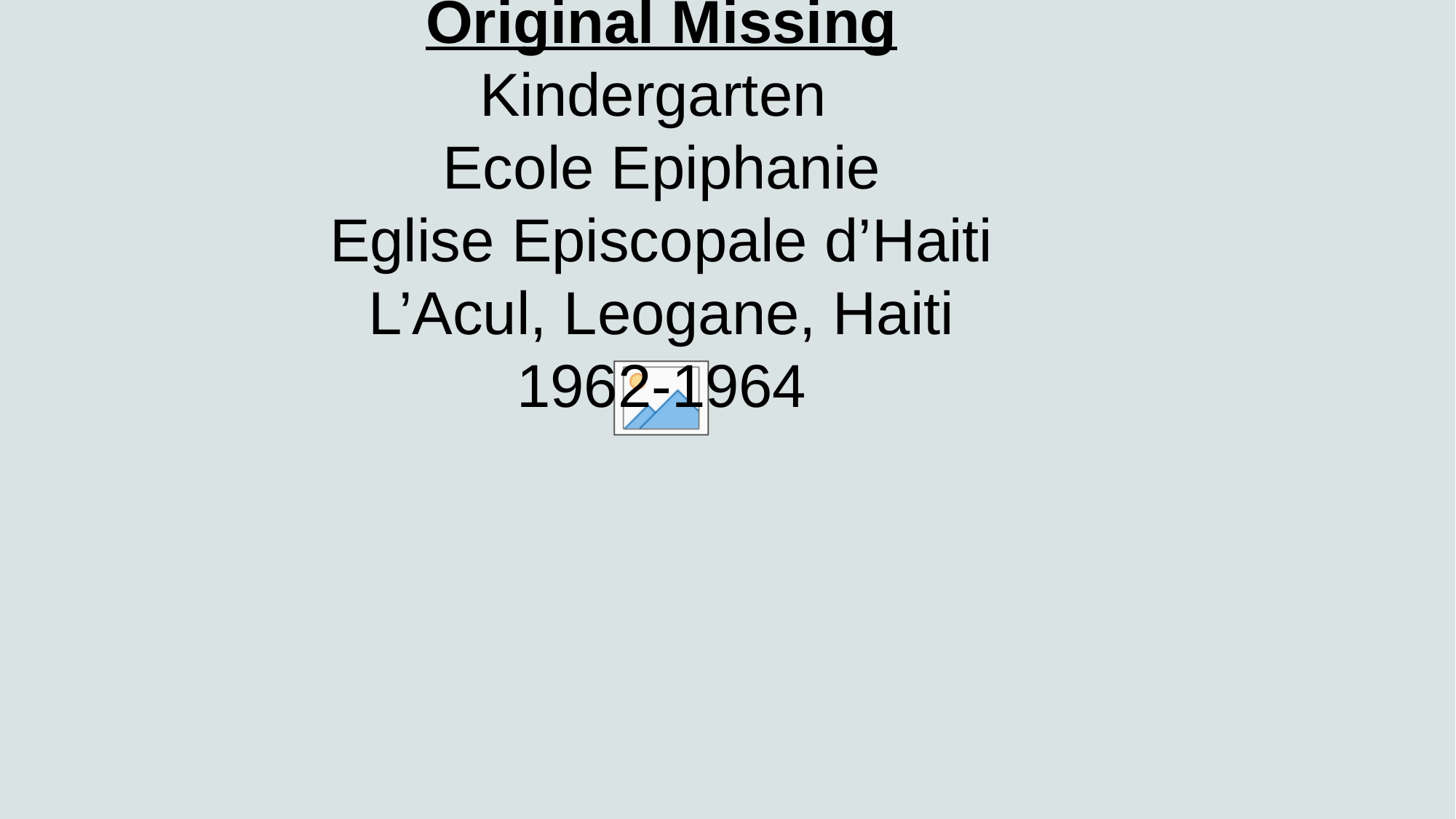

Original Missing
Kindergarten
Ecole Epiphanie
Eglise Episcopale d’Haiti
L’Acul, Leogane, Haiti
1962-1964